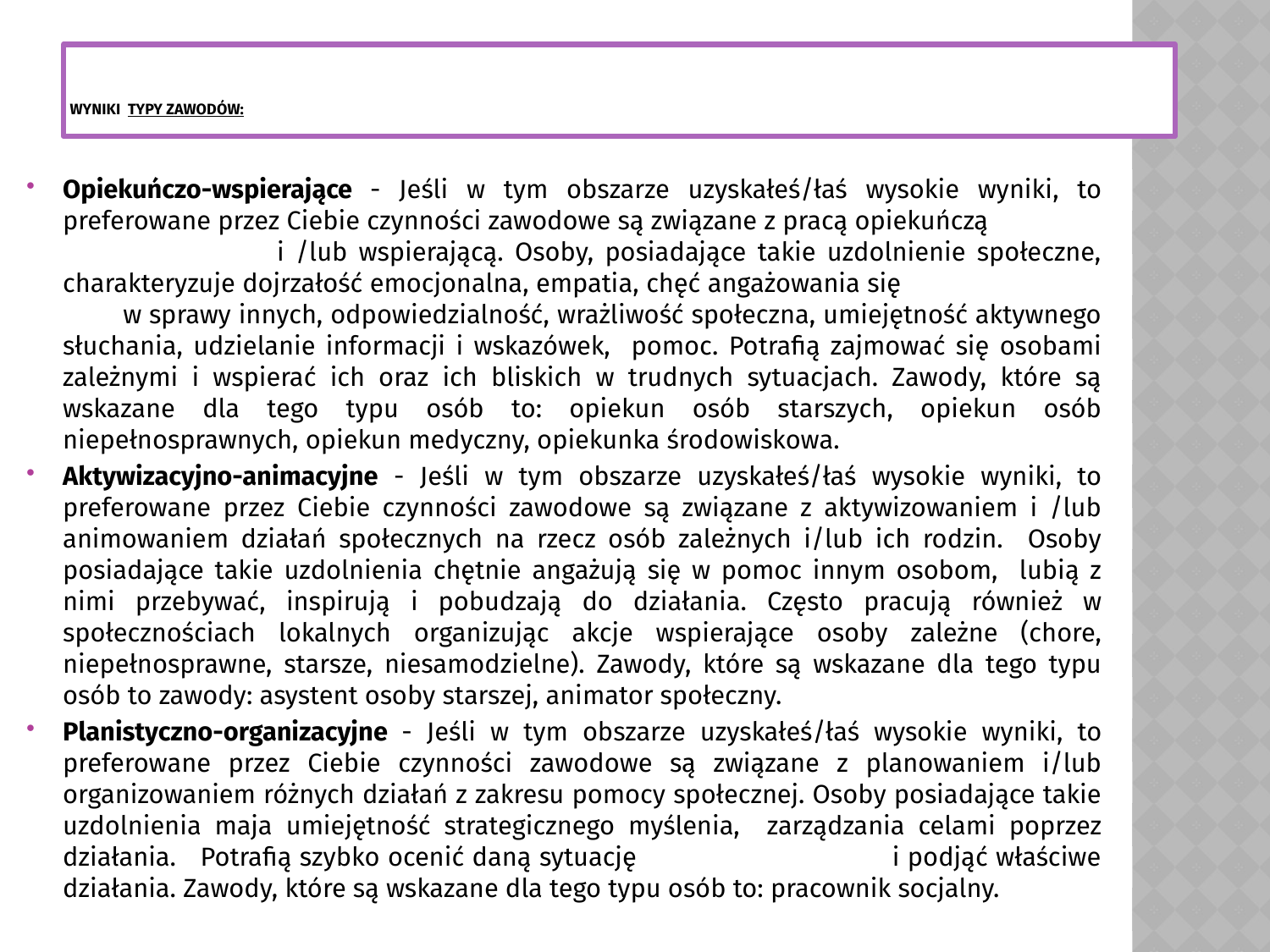

# Wyniki  Typy zawodów:
Opiekuńczo-wspierające - Jeśli w tym obszarze uzyskałeś/łaś wysokie wyniki, to preferowane przez Ciebie czynności zawodowe są związane z pracą opiekuńczą                                    i /lub wspierającą. Osoby, posiadające takie uzdolnienie społeczne, charakteryzuje dojrzałość emocjonalna, empatia, chęć angażowania się                                     w sprawy innych, odpowiedzialność, wrażliwość społeczna, umiejętność aktywnego słuchania, udzielanie informacji i wskazówek,  pomoc. Potrafią zajmować się osobami zależnymi i wspierać ich oraz ich bliskich w trudnych sytuacjach. Zawody, które są wskazane dla tego typu osób to: opiekun osób starszych, opiekun osób niepełnosprawnych, opiekun medyczny, opiekunka środowiskowa.
Aktywizacyjno-animacyjne - Jeśli w tym obszarze uzyskałeś/łaś wysokie wyniki, to preferowane przez Ciebie czynności zawodowe są związane z aktywizowaniem i /lub animowaniem działań społecznych na rzecz osób zależnych i/lub ich rodzin.  Osoby posiadające takie uzdolnienia chętnie angażują się w pomoc innym osobom,  lubią z nimi przebywać, inspirują i pobudzają do działania. Często pracują również w społecznościach lokalnych organizując akcje wspierające osoby zależne (chore, niepełnosprawne, starsze, niesamodzielne). Zawody, które są wskazane dla tego typu osób to zawody: asystent osoby starszej, animator społeczny.
Planistyczno-organizacyjne - Jeśli w tym obszarze uzyskałeś/łaś wysokie wyniki, to preferowane przez Ciebie czynności zawodowe są związane z planowaniem i/lub organizowaniem różnych działań z zakresu pomocy społecznej. Osoby posiadające takie uzdolnienia maja umiejętność strategicznego myślenia,  zarządzania celami poprzez działania.   Potrafią szybko ocenić daną sytuację                                i podjąć właściwe działania. Zawody, które są wskazane dla tego typu osób to: pracownik socjalny.